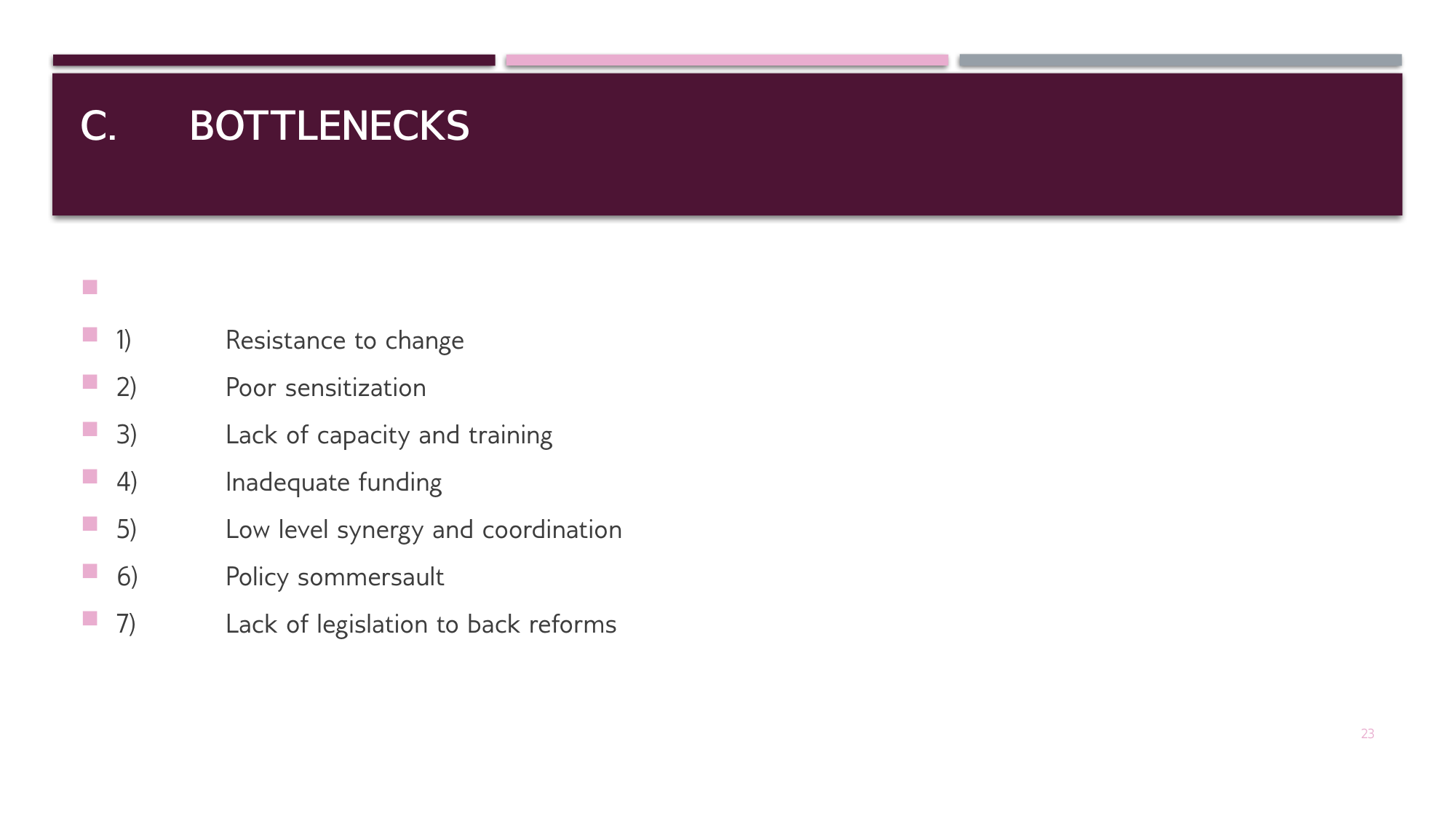

# C.	Bottlenecks

1)	Resistance to change
2)	Poor sensitization
3)	Lack of capacity and training
4)	Inadequate funding
5)	Low level synergy and coordination
6)	Policy sommersault
7)	Lack of legislation to back reforms

23